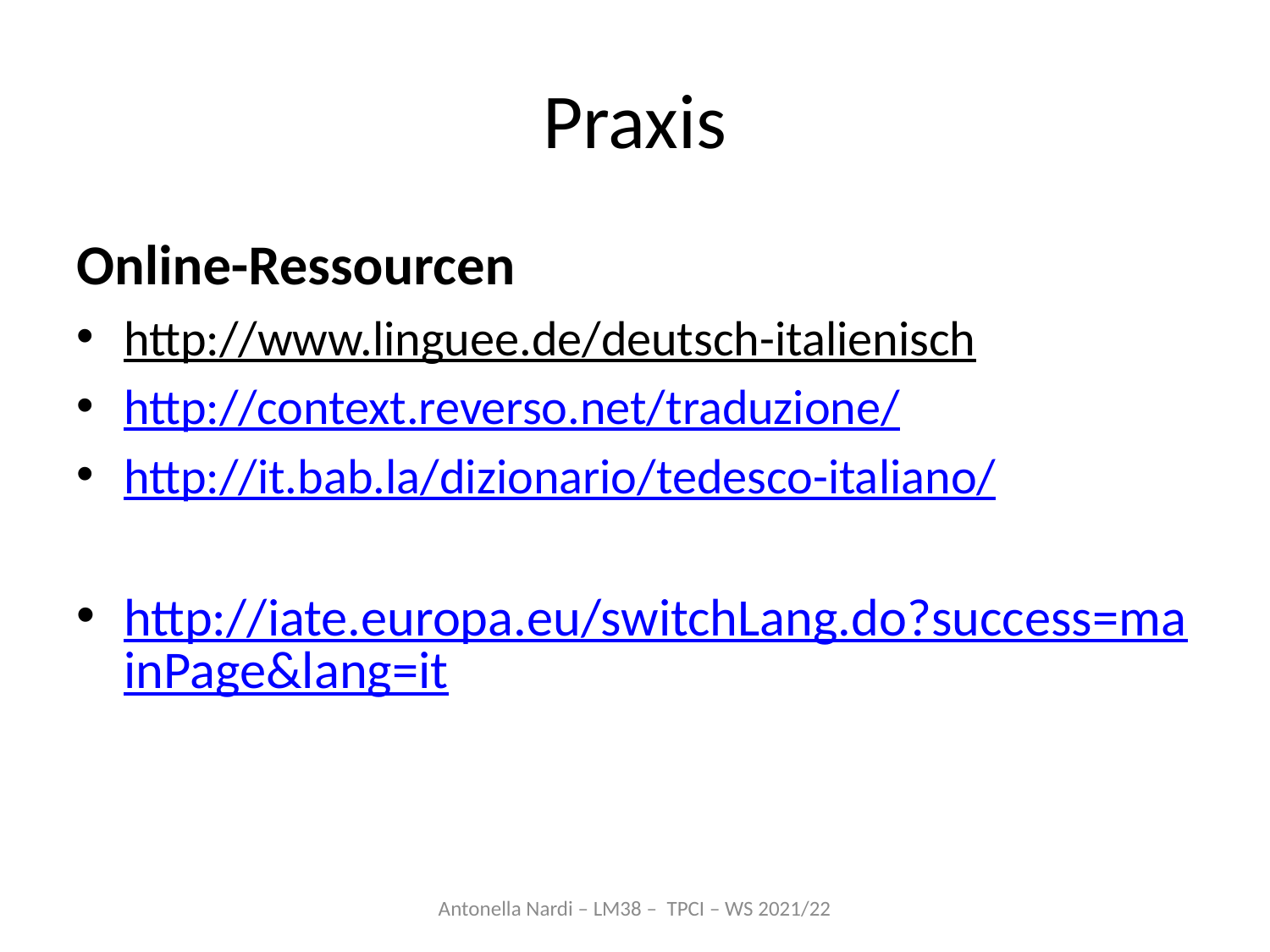

# Praxis
Online-Ressourcen
http://www.linguee.de/deutsch-italienisch
http://context.reverso.net/traduzione/
http://it.bab.la/dizionario/tedesco-italiano/

http://iate.europa.eu/switchLang.do?success=mainPage&lang=it

Antonella Nardi – LM38 –  TPCI – WS 2021/22